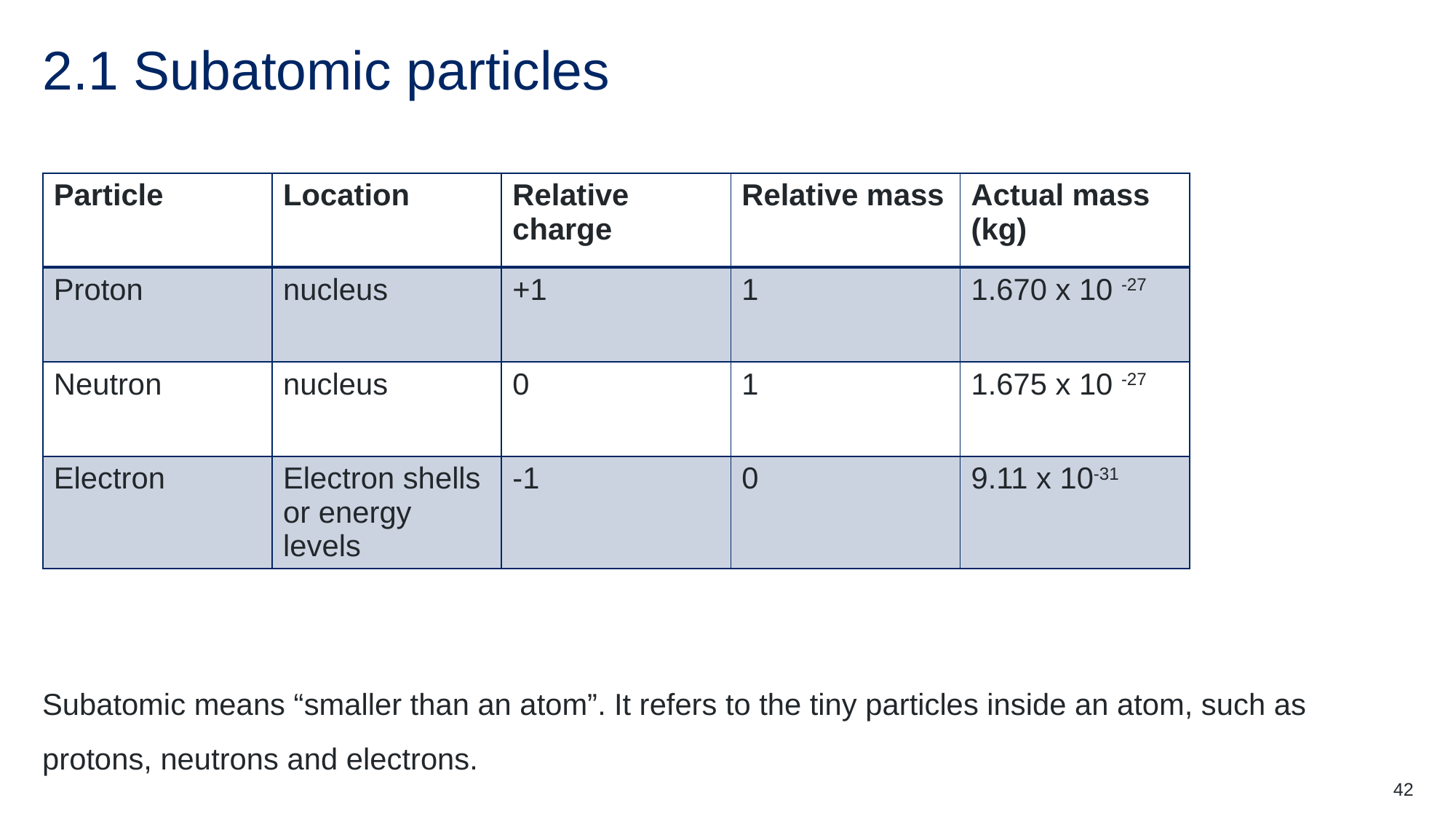

# 2.1 Subatomic particles
| Particle | Location | Relative charge | Relative mass | Actual mass (kg) |
| --- | --- | --- | --- | --- |
| Proton | nucleus | +1 | 1 | 1.670 x 10 -27 |
| Neutron | nucleus | 0 | 1 | 1.675 x 10 -27 |
| Electron | Electron shells or energy levels | -1 | 0 | 9.11 x 10-31 |
Subatomic means “smaller than an atom”. It refers to the tiny particles inside an atom, such as protons, neutrons and electrons.
42